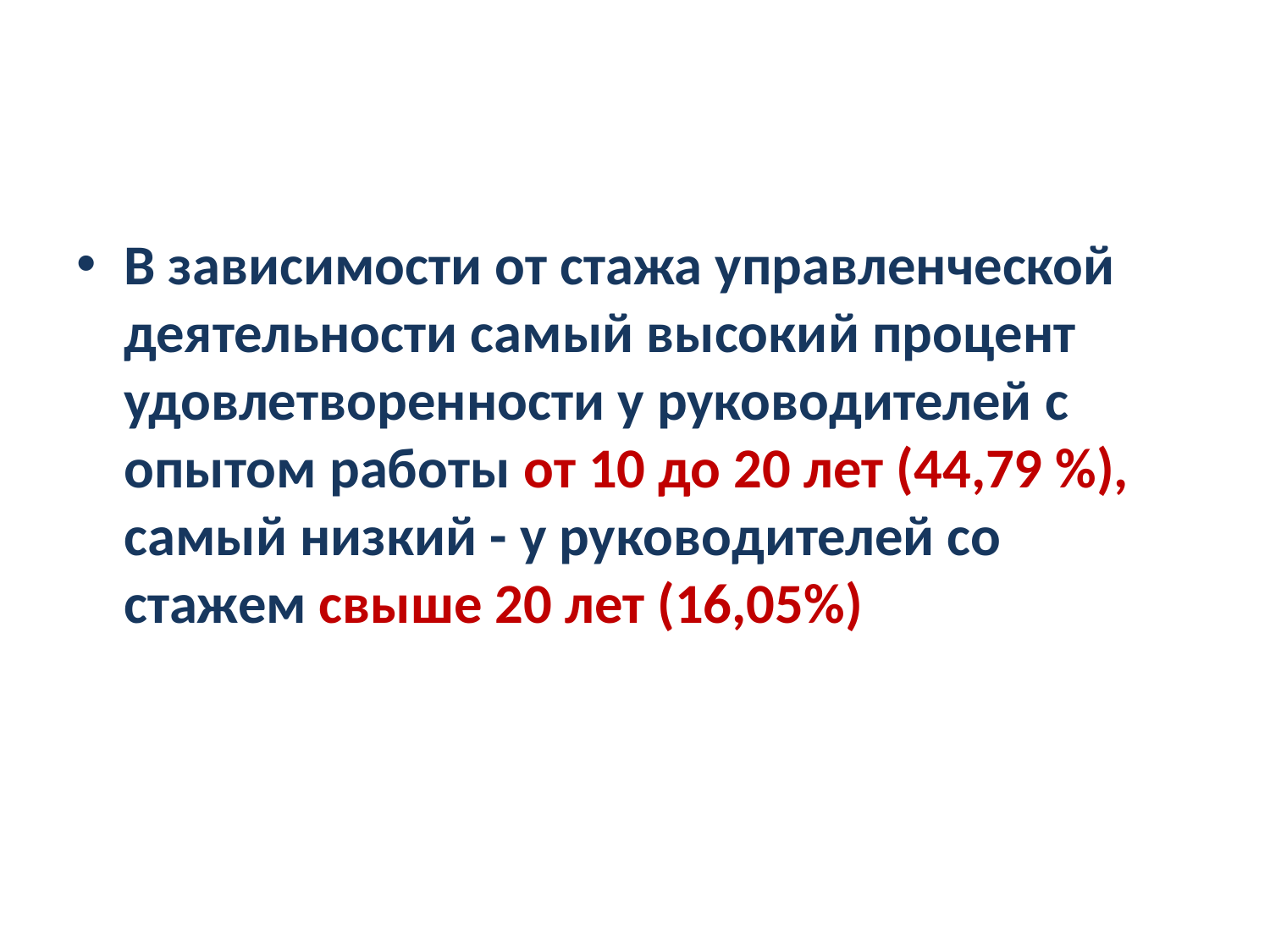

#
В зависимости от стажа управленческой деятельности самый высокий процент удовлетворенности у руководителей с опытом работы от 10 до 20 лет (44,79 %), самый низкий - у руководителей со стажем свыше 20 лет (16,05%)